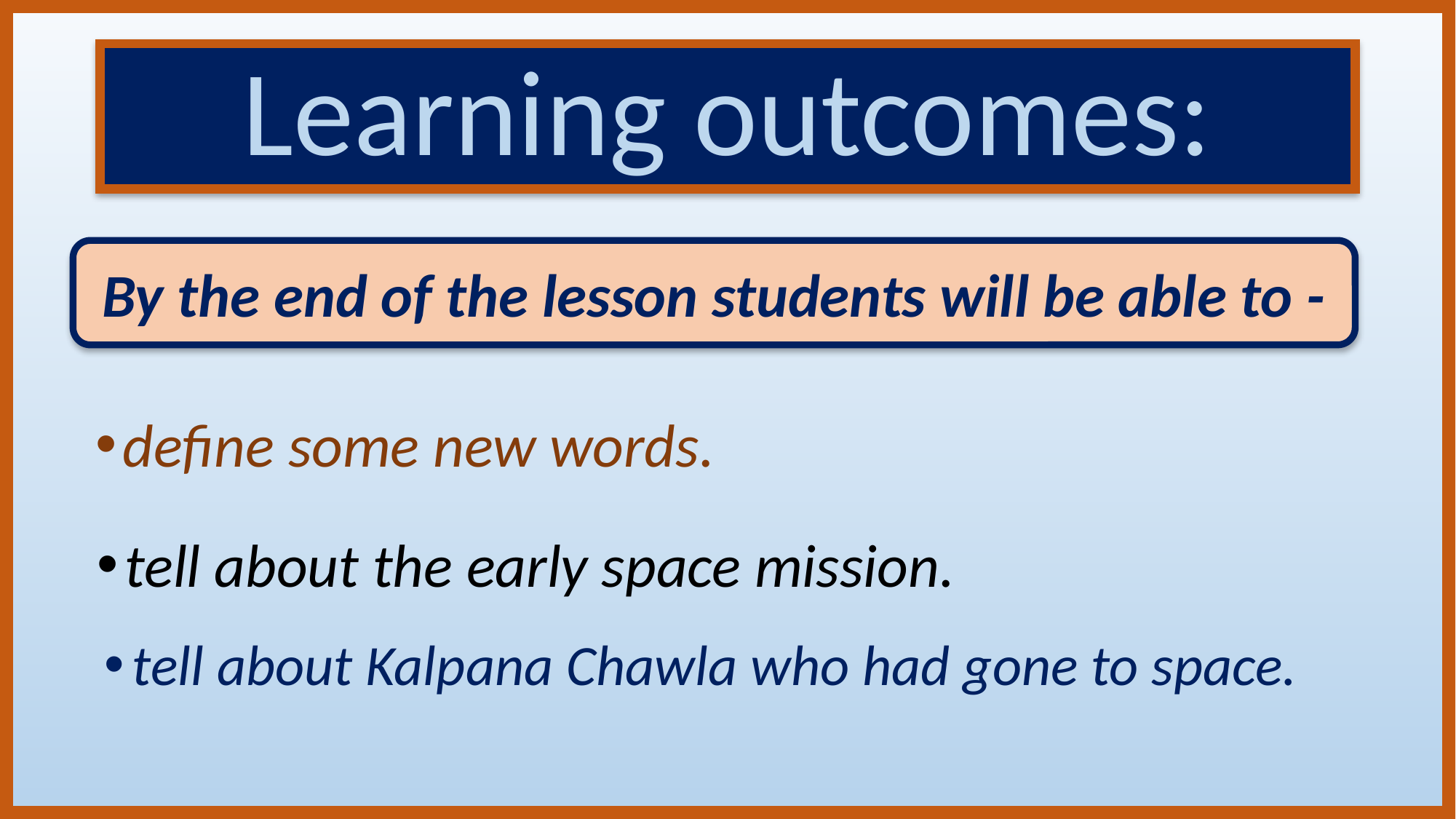

Learning outcomes:
By the end of the lesson students will be able to -
define some new words.
tell about the early space mission.
tell about Kalpana Chawla who had gone to space.